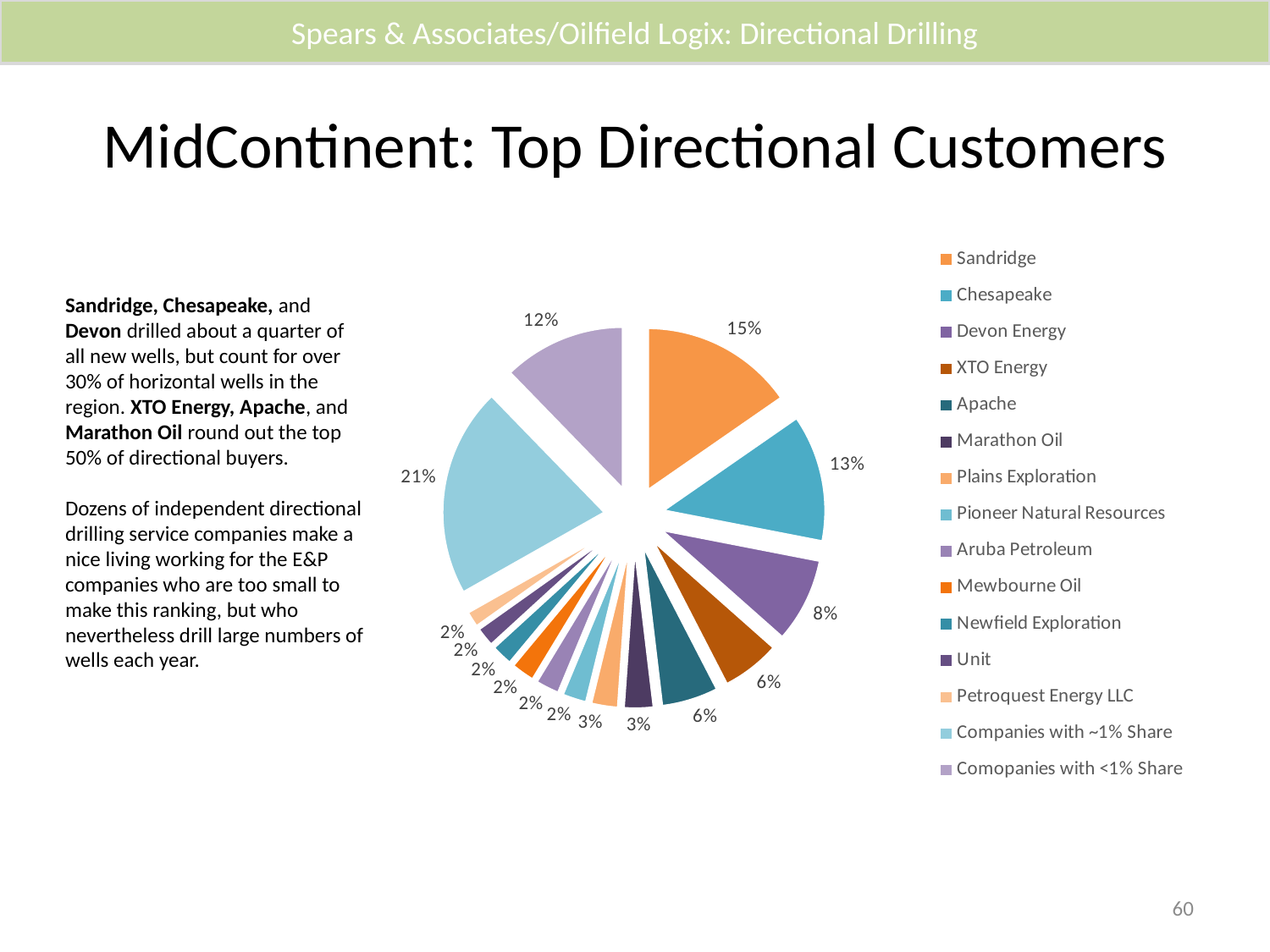

Spears & Associates/Oilfield Logix: Directional Drilling
# MidContinent: Top Directional Customers

### Chart

| Category | Sales |
|---|---|
| Sandridge | 0.15345811818850255 |
| Chesapeake | 0.1271481805317683 |
| Devon Energy | 0.08478430597911941 |
| XTO Energy | 0.058816656939229585 |
| Apache | 0.05695681338373449 |
| Marathon Oil | 0.029921880146406378 |
| Plains Exploration   | 0.027134918127851293 |
| Pioneer Natural Resources | 0.024476441365809645 |
| Aruba Petroleum | 0.024036476699566663 |
| Mewbourne Oil | 0.02370864462082632 |
| Newfield Exploration | 0.021580072204587054 |
| Unit | 0.019683551948596303 |
| Petroquest Energy LLC | 0.016324635863925345 |
| Companies with ~1% Share | 0.20934608997775012 |
| Comopanies with <1% Share | 0.12262321402232645 |
Sandridge, Chesapeake, and Devon drilled about a quarter of all new wells, but count for over 30% of horizontal wells in the region. XTO Energy, Apache, and Marathon Oil round out the top 50% of directional buyers.

Dozens of independent directional drilling service companies make a nice living working for the E&P companies who are too small to make this ranking, but who nevertheless drill large numbers of wells each year.
60